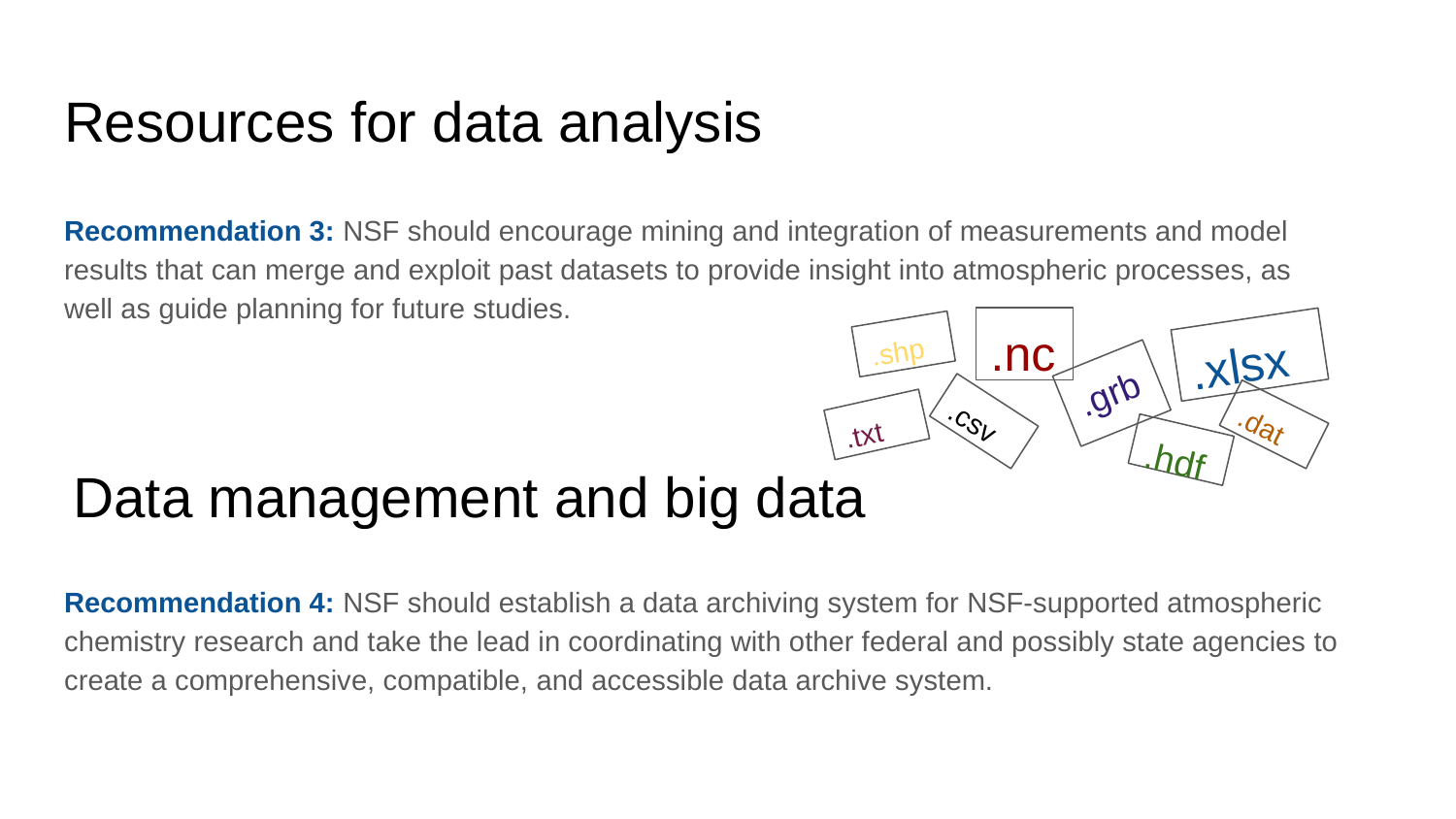

# Resources for data analysis
Recommendation 3: NSF should encourage mining and integration of measurements and model results that can merge and exploit past datasets to provide insight into atmospheric processes, as well as guide planning for future studies.
.nc
.xlsx
.shp
.grb
.csv
.txt
.dat
.hdf
Data management and big data
Recommendation 4: NSF should establish a data archiving system for NSF-supported atmospheric chemistry research and take the lead in coordinating with other federal and possibly state agencies to create a comprehensive, compatible, and accessible data archive system.